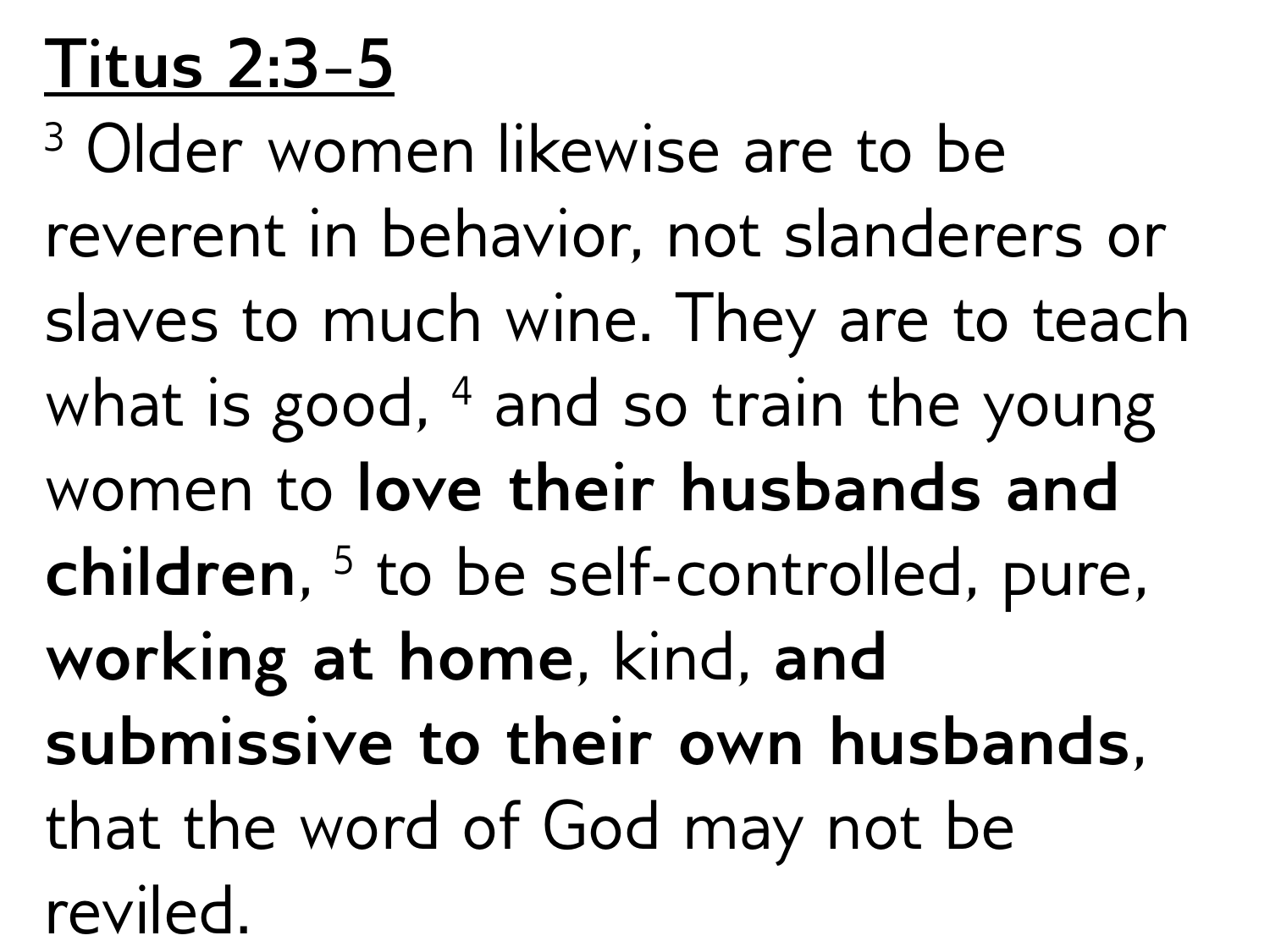

Titus 2:3–5
3 Older women likewise are to be reverent in behavior, not slanderers or slaves to much wine. They are to teach what is good, 4 and so train the young women to love their husbands and children, 5 to be self-controlled, pure, working at home, kind, and submissive to their own husbands, that the word of God may not be reviled.